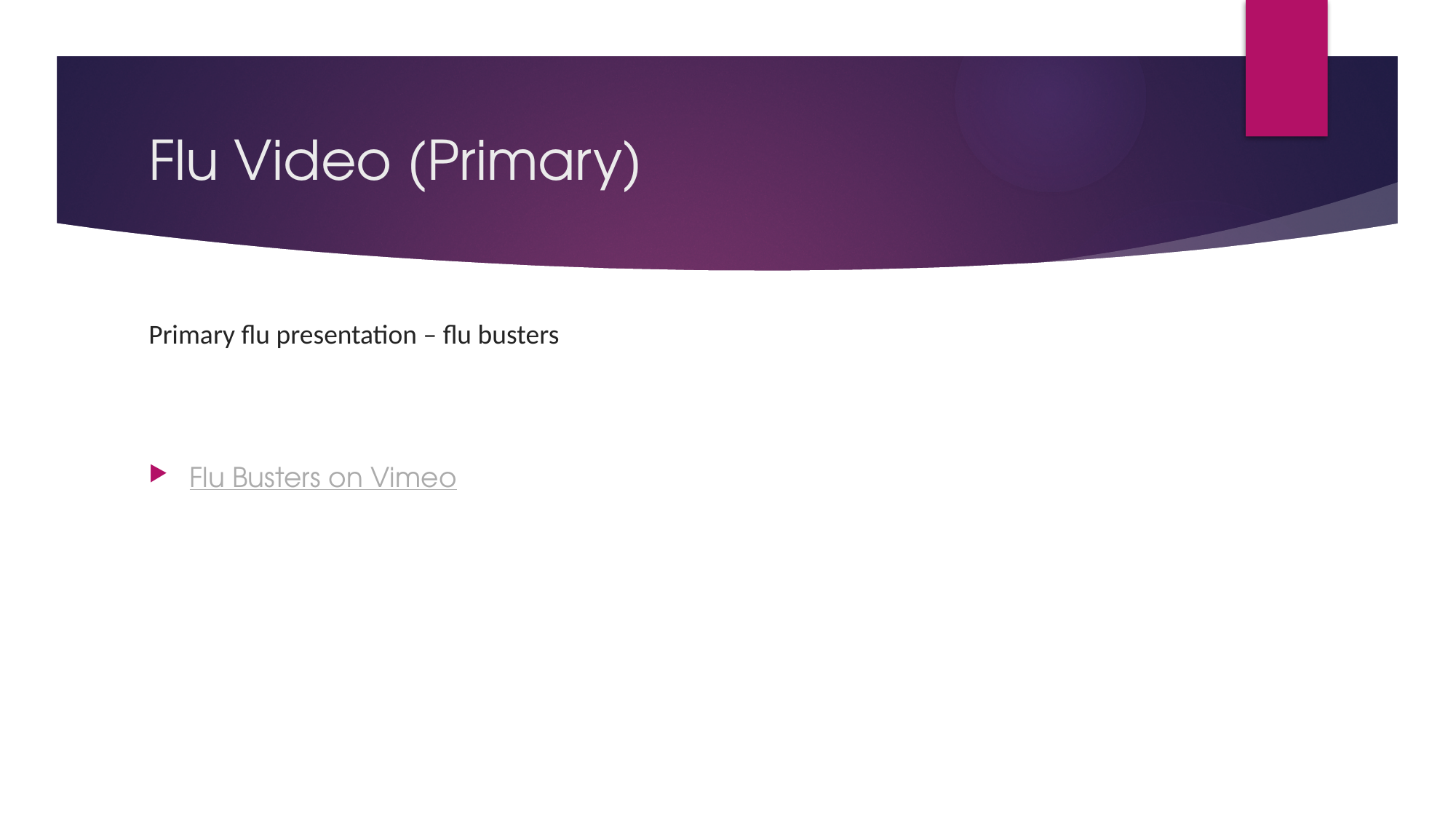

# Flu Video (Primary)
Primary flu presentation – flu busters

Flu Busters on Vimeo